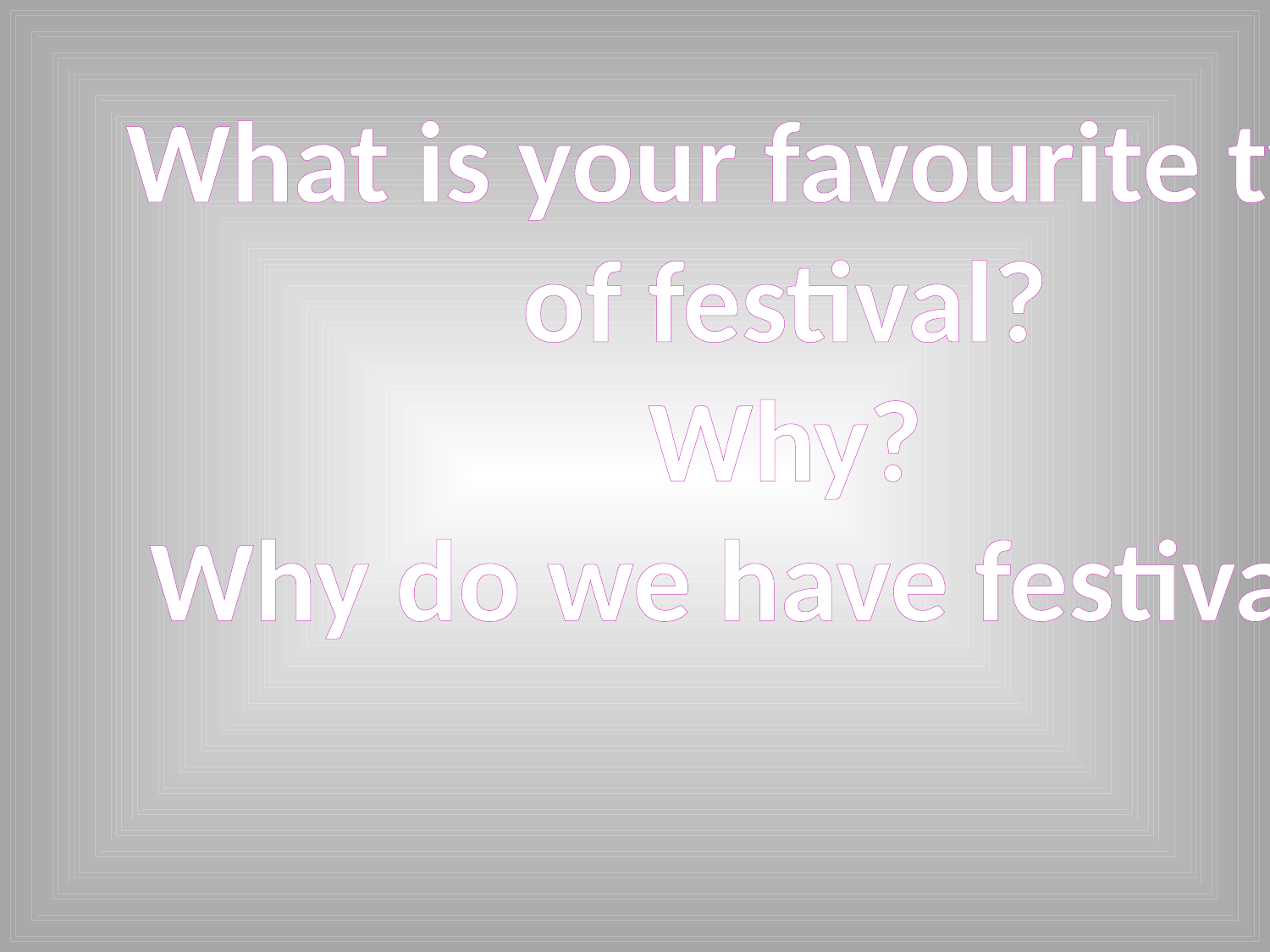

What is your favourite type
of festival?
Why?
Why do we have festivals?